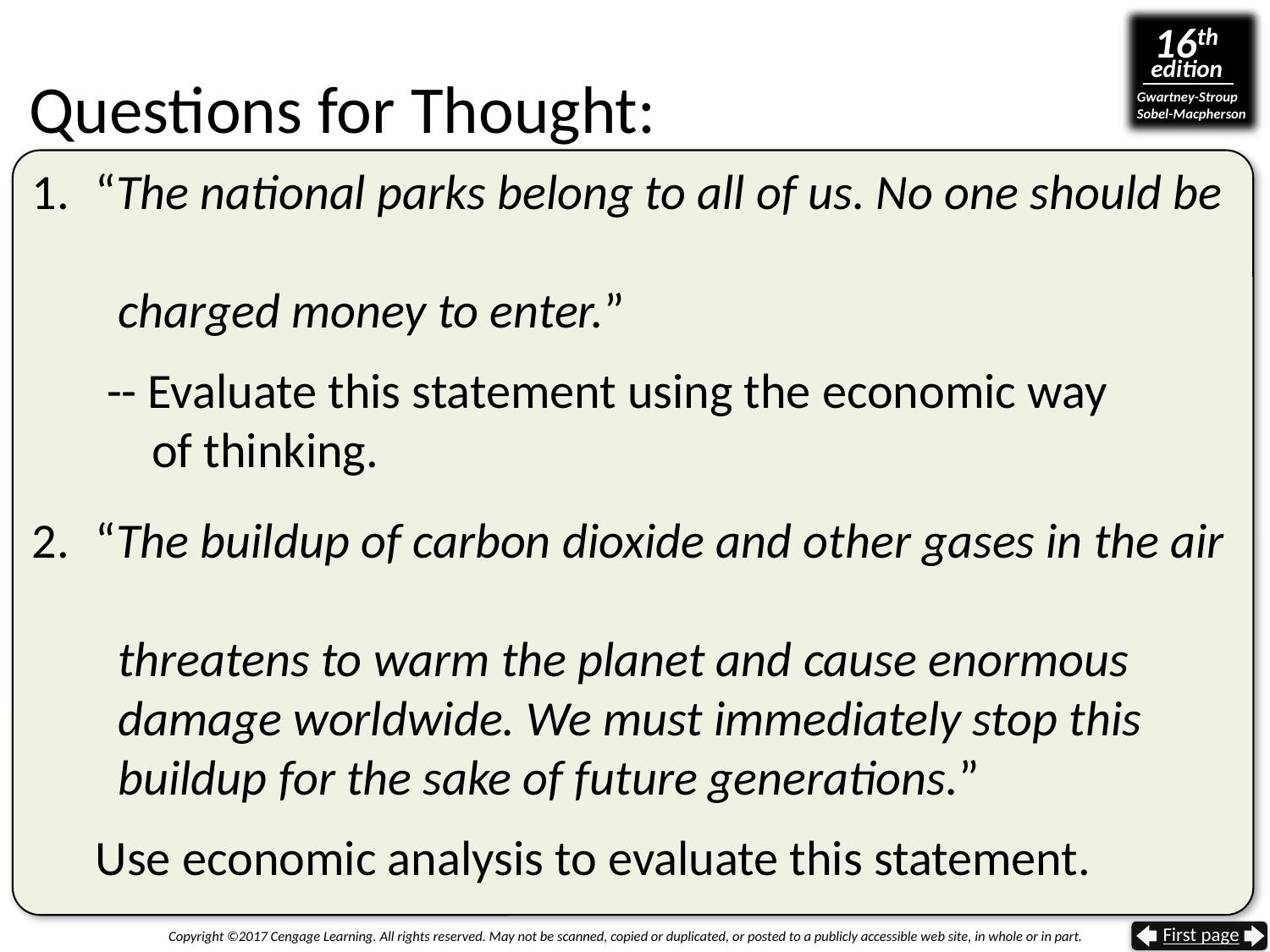

# Questions for Thought:
“The national parks belong to all of us. No one should be
  charged money to enter.”
 -- Evaluate this statement using the economic way
     of thinking.
“The buildup of carbon dioxide and other gases in the air
  threatens to warm the planet and cause enormous
  damage worldwide. We must immediately stop this
  buildup for the sake of future generations.”
Use economic analysis to evaluate this statement.